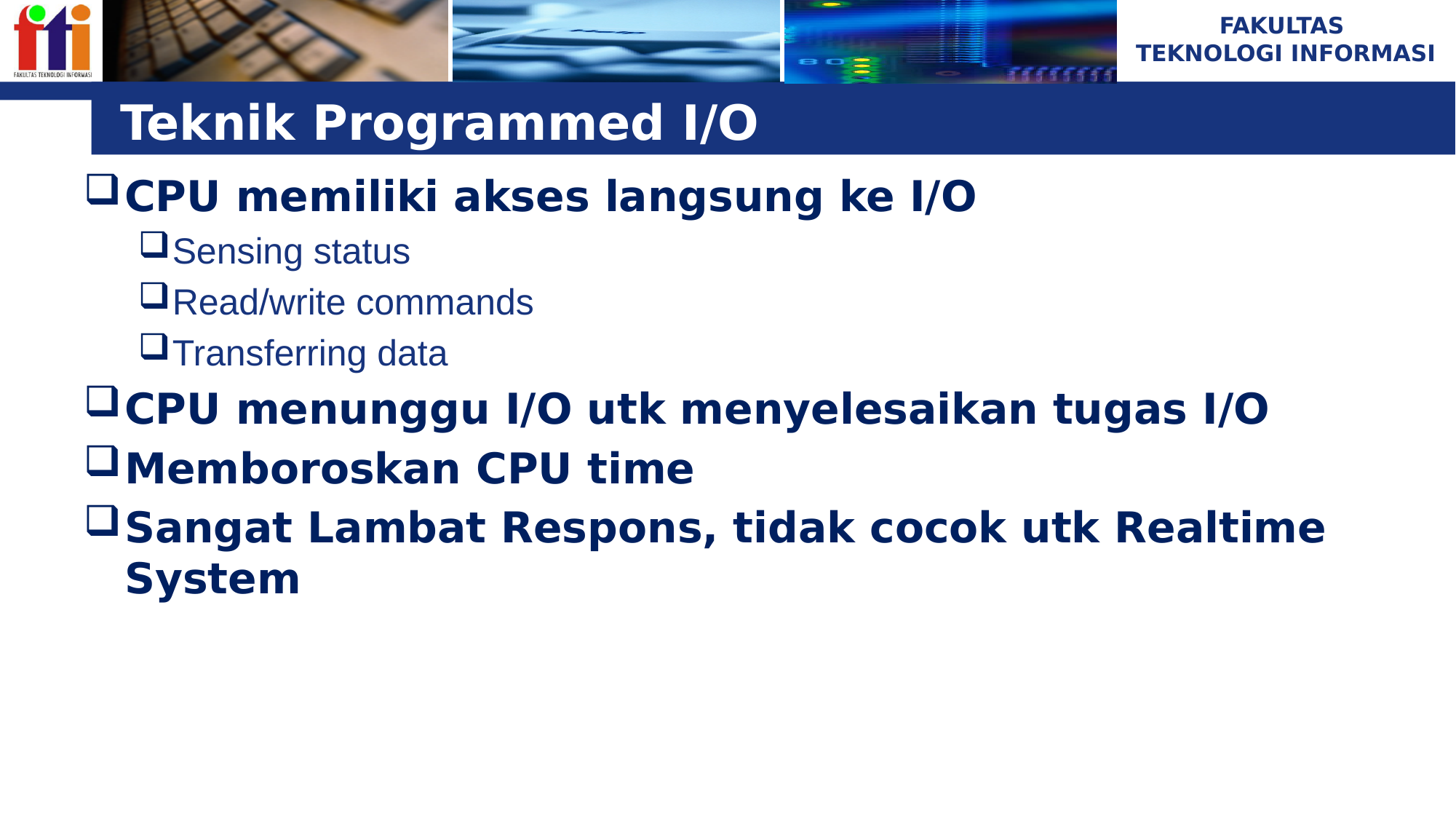

# Teknik Programmed I/O
CPU memiliki akses langsung ke I/O
Sensing status
Read/write commands
Transferring data
CPU menunggu I/O utk menyelesaikan tugas I/O
Memboroskan CPU time
Sangat Lambat Respons, tidak cocok utk Realtime System